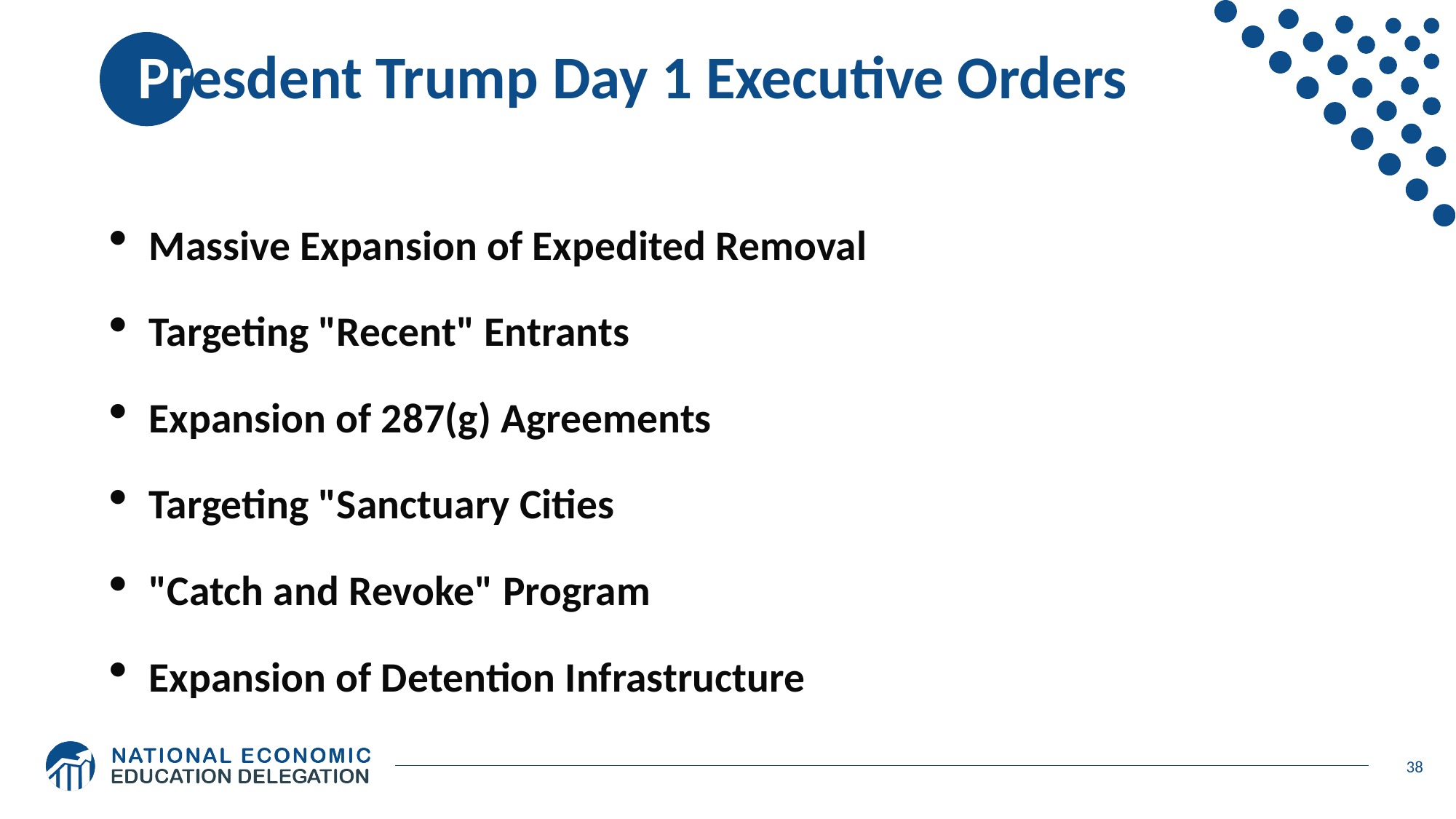

# Presdent Trump Day 1 Executive Orders
Massive Expansion of Expedited Removal
Targeting "Recent" Entrants
Expansion of 287(g) Agreements
Targeting "Sanctuary Cities
"Catch and Revoke" Program
Expansion of Detention Infrastructure

38